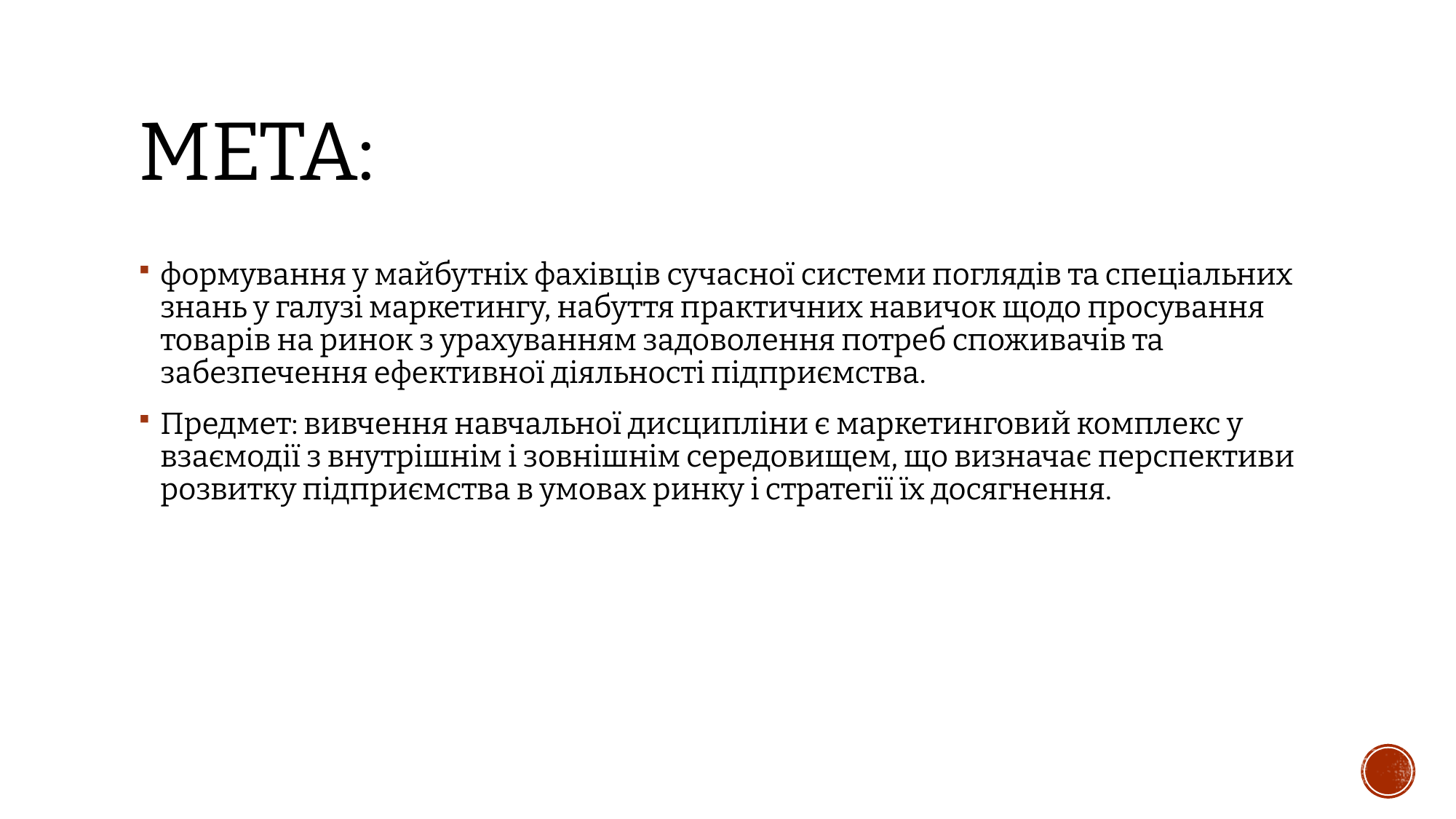

# Мета:
формування у майбутніх фахівців сучасної системи поглядів та спеціальних знань у галузі маркетингу, набуття практичних навичок щодо просування товарів на ринок з урахуванням задоволення потреб споживачів та забезпечення ефективної діяльності підприємства.
Предмет: вивчення навчальної дисципліни є маркетинговий комплекс у взаємодії з внутрішнім і зовнішнім середовищем, що визначає перспективи розвитку підприємства в умовах ринку і стратегії їх досягнення.